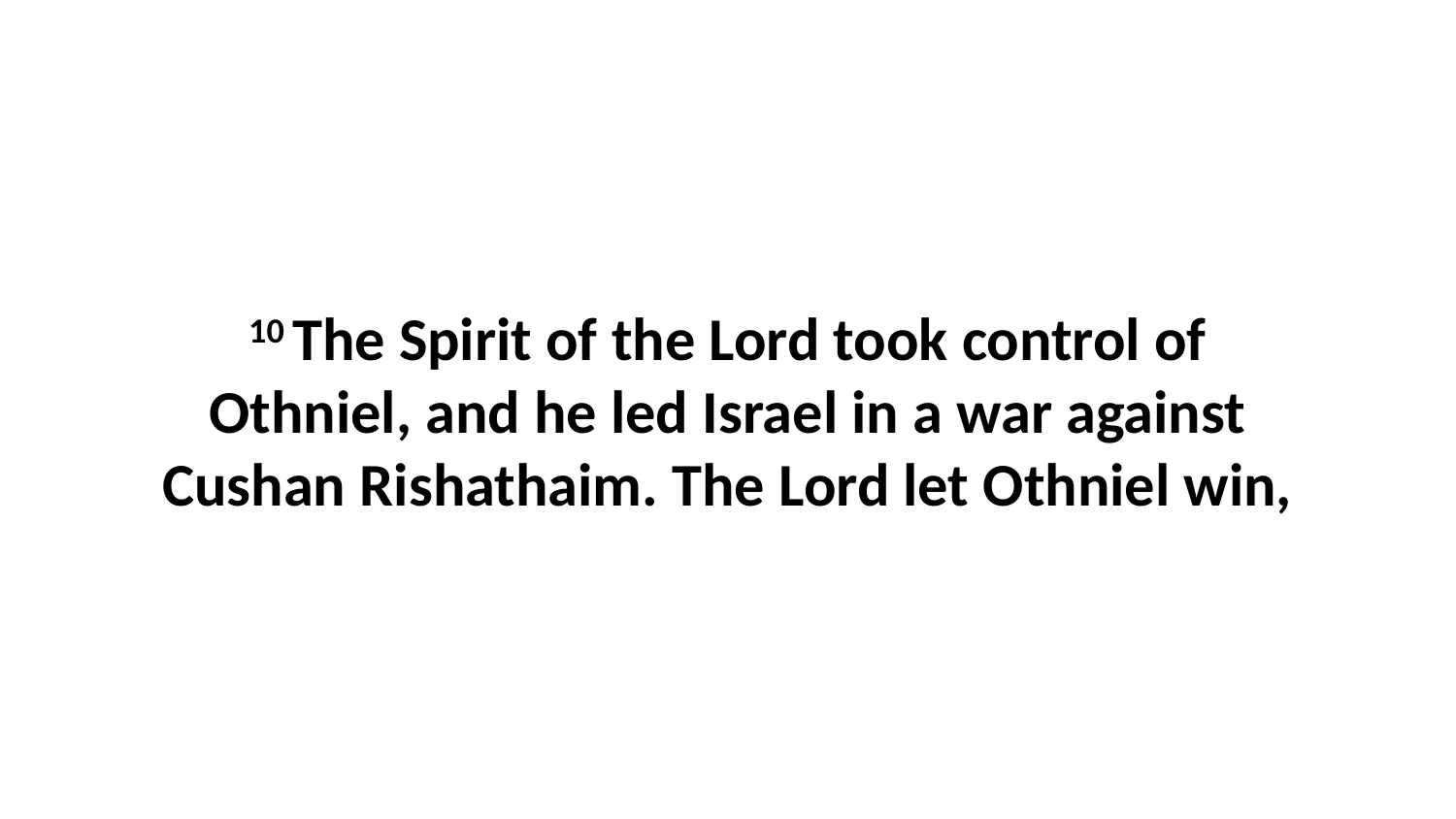

10 The Spirit of the Lord took control of Othniel, and he led Israel in a war against Cushan Rishathaim. The Lord let Othniel win,